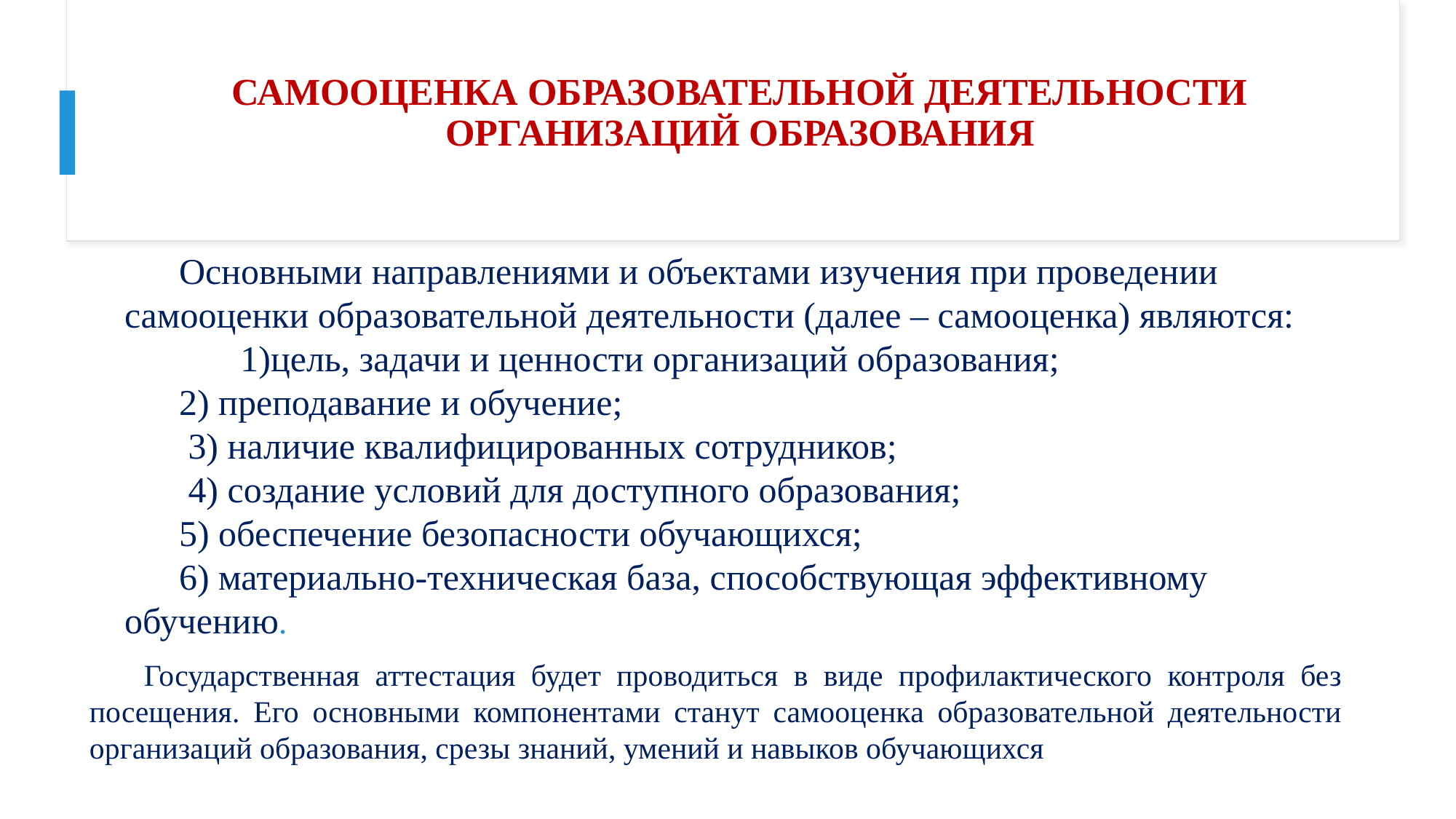

# САМООЦЕНКА ОБРАЗОВАТЕЛЬНОЙ ДЕЯТЕЛЬНОСТИ ОРГАНИЗАЦИЙ ОБРАЗОВАНИЯ

Основными направлениями и объектами изучения при проведении самооценки образовательной деятельности (далее – самооценка) являются:
цель, задачи и ценности организаций образования;
2) преподавание и обучение;
 3) наличие квалифицированных сотрудников;
 4) создание условий для доступного образования;
5) обеспечение безопасности обучающихся;
6) материально-техническая база, способствующая эффективному обучению.
Государственная аттестация будет проводиться в виде профилактического контроля без посещения. Его основными компонентами станут самооценка образовательной деятельности организаций образования, срезы знаний, умений и навыков обучающихся